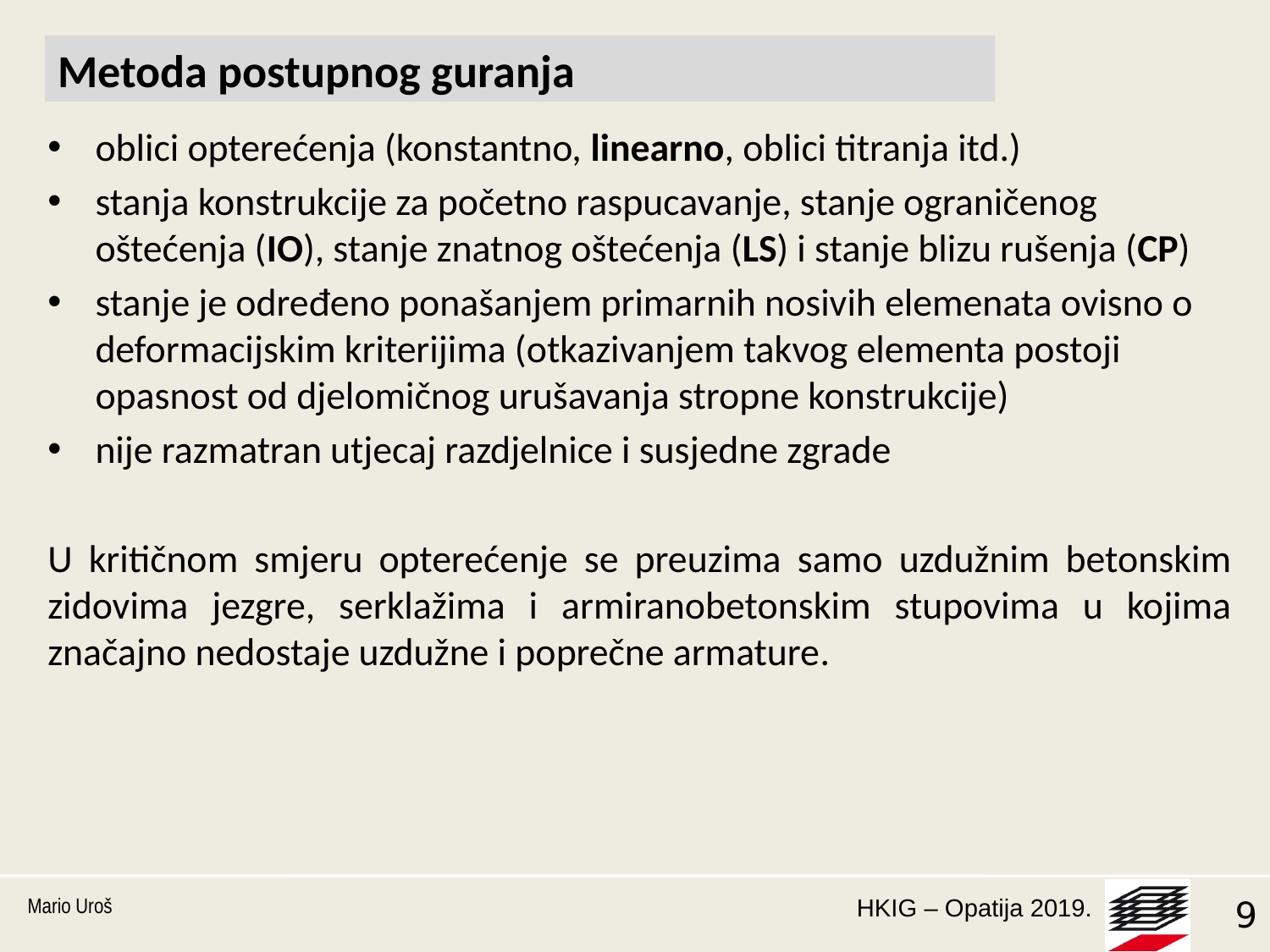

Metoda postupnog guranja
oblici opterećenja (konstantno, linearno, oblici titranja itd.)
stanja konstrukcije za početno raspucavanje, stanje ograničenog oštećenja (IO), stanje znatnog oštećenja (LS) i stanje blizu rušenja (CP)
stanje je određeno ponašanjem primarnih nosivih elemenata ovisno o deformacijskim kriterijima (otkazivanjem takvog elementa postoji opasnost od djelomičnog urušavanja stropne konstrukcije)
nije razmatran utjecaj razdjelnice i susjedne zgrade

U kritičnom smjeru opterećenje se preuzima samo uzdužnim betonskim zidovima jezgre, serklažima i armiranobetonskim stupovima u kojima značajno nedostaje uzdužne i poprečne armature.
Mario Uroš
9